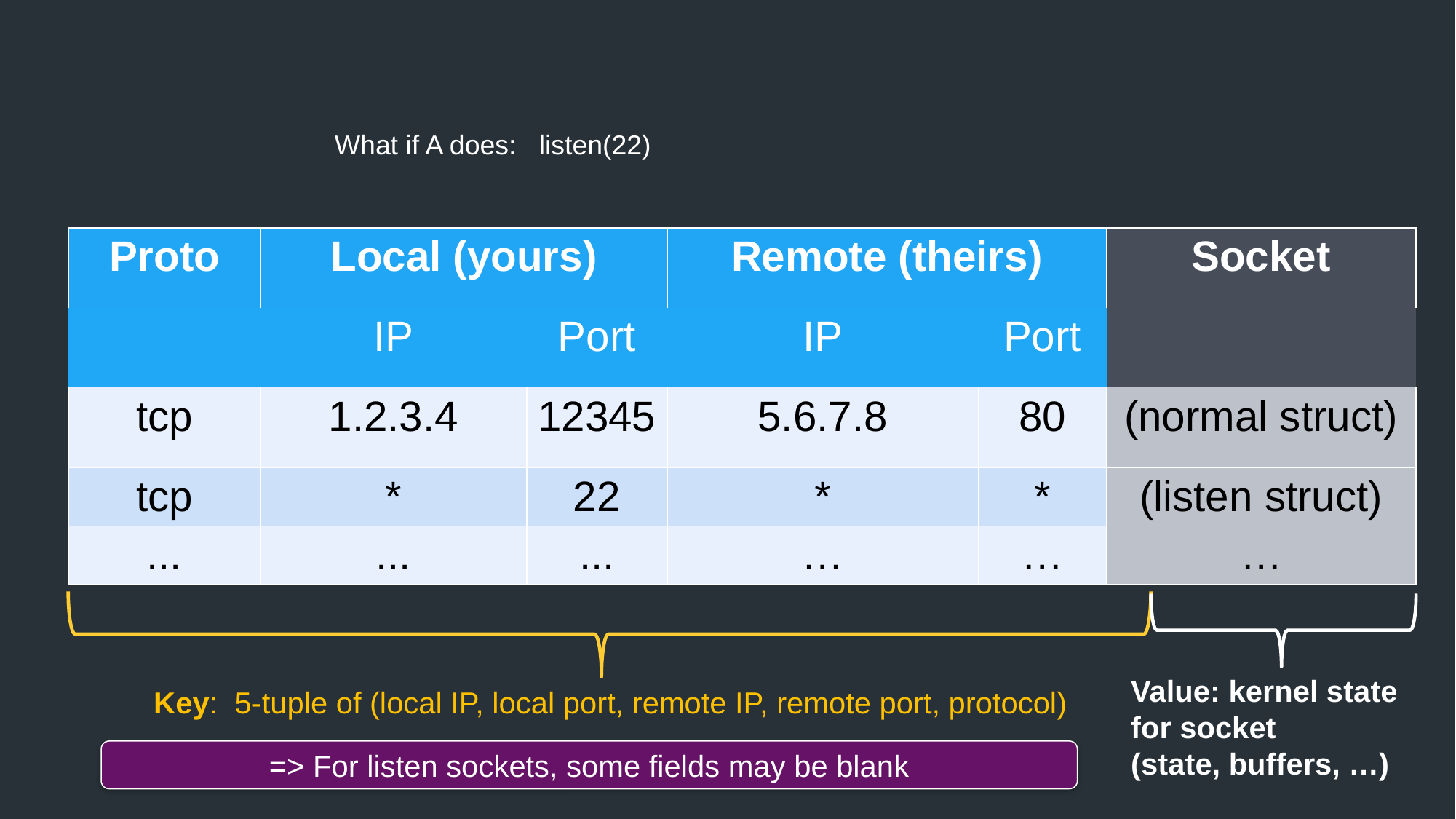

What if A does:   listen(22)
| Proto | Local (yours) | Local | Remote (theirs) |  | Socket |
| --- | --- | --- | --- | --- | --- |
|  | IP | Port | IP | Port |  |
| tcp | 1.2.3.4 | 12345 | 5.6.7.8 | 80 | (normal struct) |
| tcp | \* | 22 | \* | \* | (listen struct) |
| ... | ... | ... | … | … | … |

Value: kernel state for socket
(state, buffers, …)
Key:  5-tuple of (local IP, local port, remote IP, remote port, protocol)
=> For listen sockets, some fields may be blank